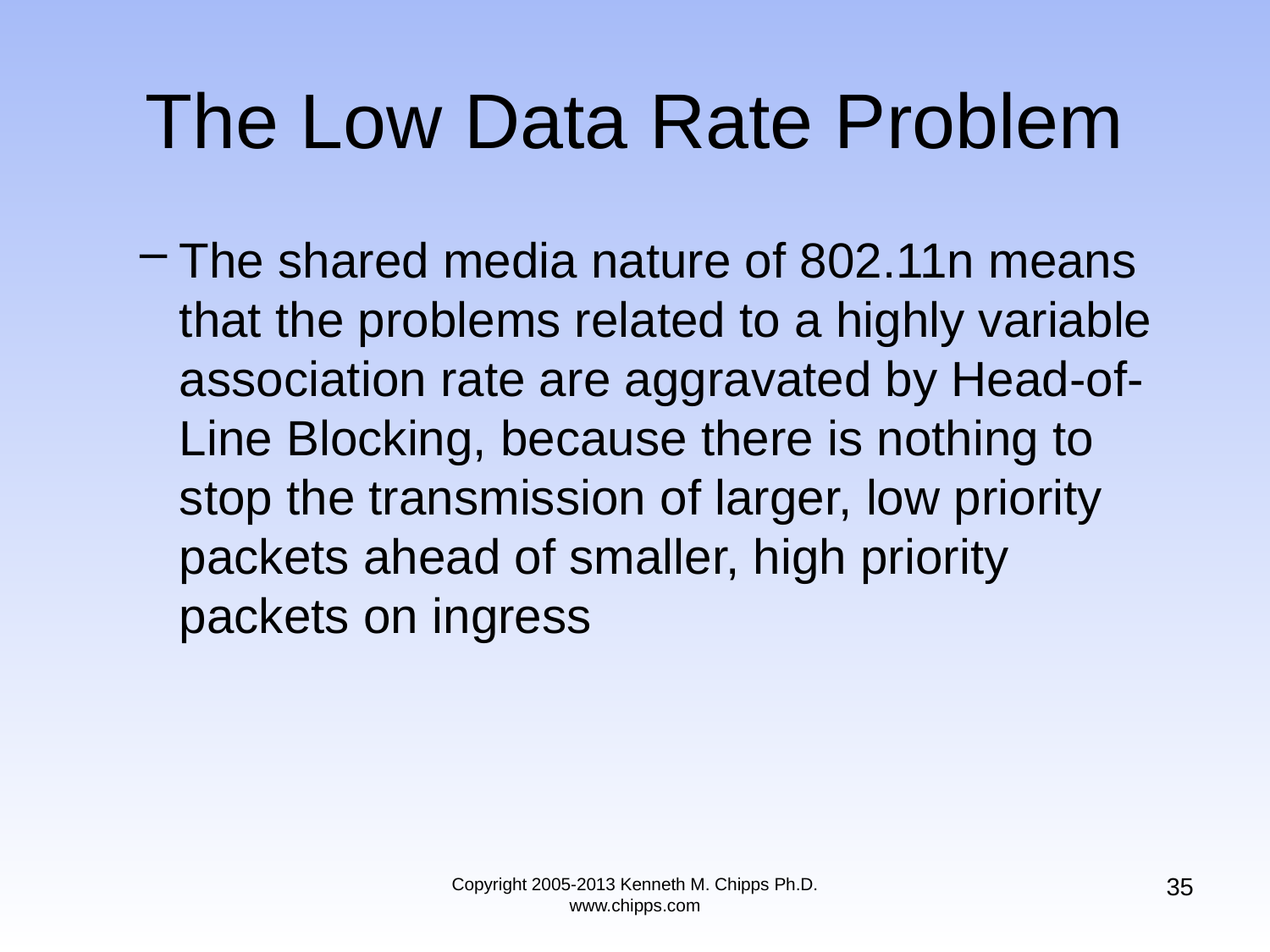

# The Low Data Rate Problem
The shared media nature of 802.11n means that the problems related to a highly variable association rate are aggravated by Head-of-Line Blocking, because there is nothing to stop the transmission of larger, low priority packets ahead of smaller, high priority packets on ingress
35
Copyright 2005-2013 Kenneth M. Chipps Ph.D. www.chipps.com